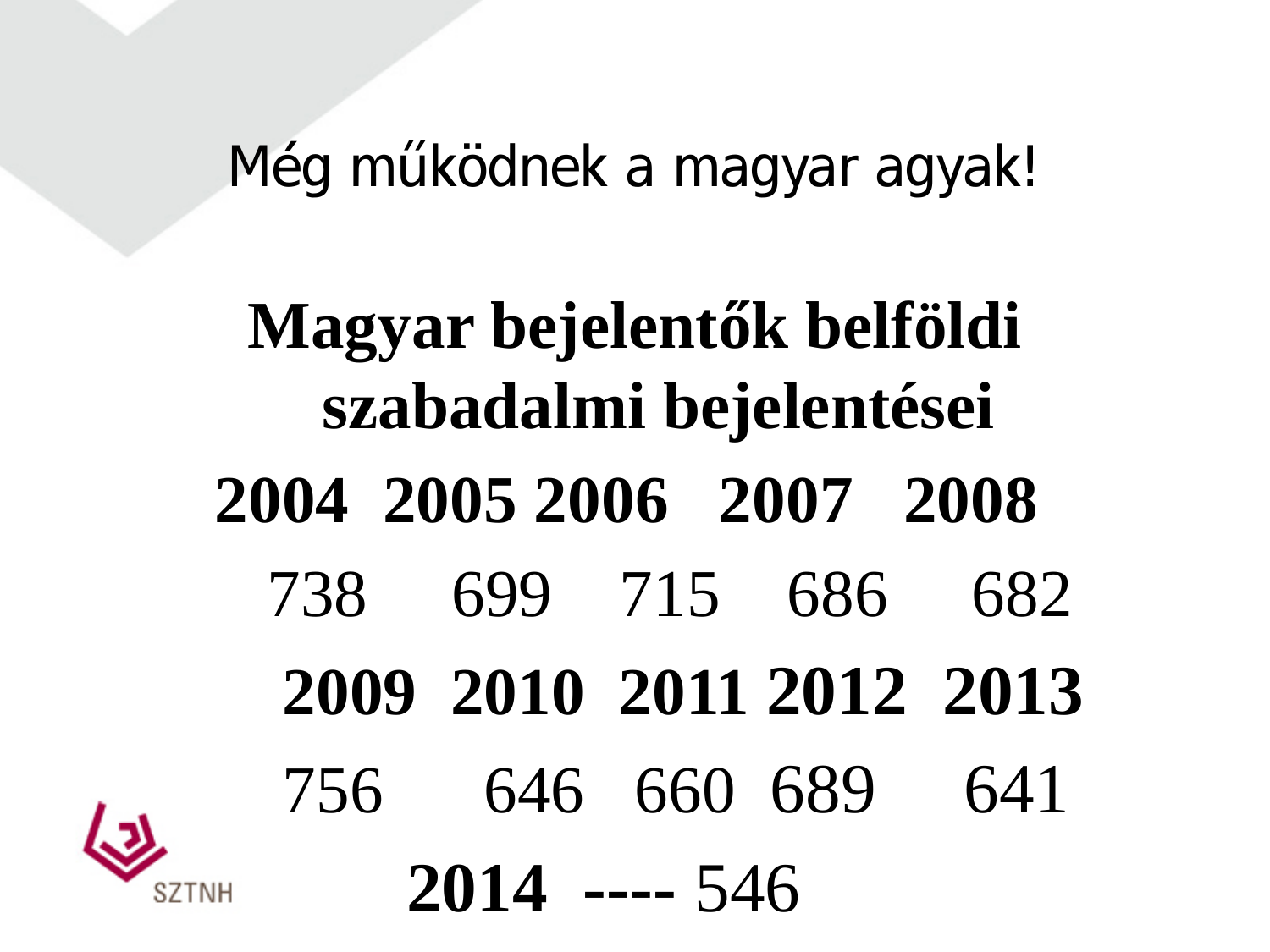

# Még működnek a magyar agyak!
Magyar bejelentők belföldi szabadalmi bejelentései
2004  2005 2006   2007   2008
      738     699    715    686     682
		2009  2010  2011 2012  2013
		756      646   660  689     641
                 2014  ---- 546